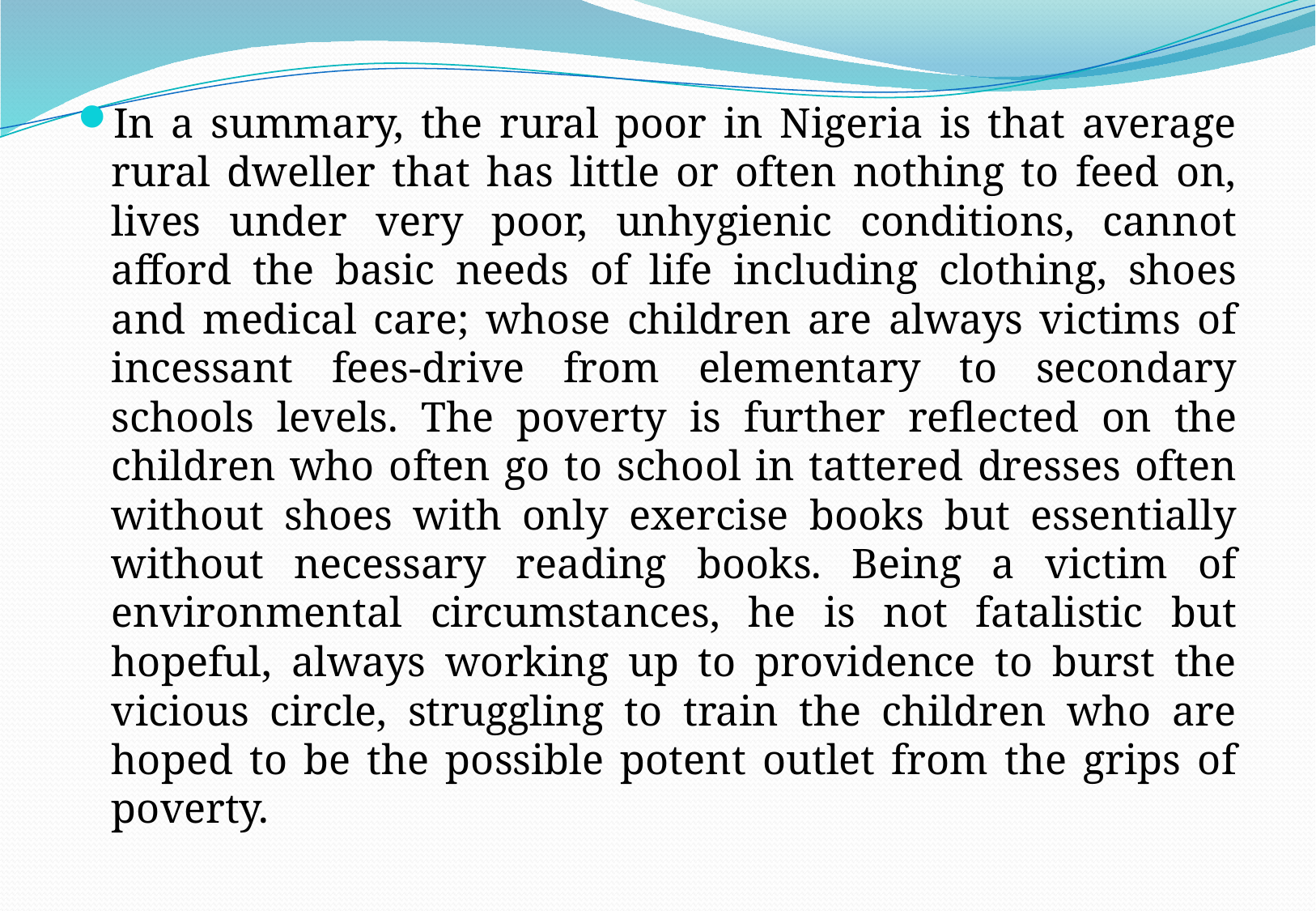

In a summary, the rural poor in Nigeria is that average rural dweller that has little or often nothing to feed on, lives under very poor, unhygienic conditions, cannot afford the basic needs of life including clothing, shoes and medical care; whose children are always victims of incessant fees-drive from elementary to secondary schools levels. The poverty is further reflected on the children who often go to school in tattered dresses often without shoes with only exercise books but essentially without necessary reading books. Being a victim of environmental circumstances, he is not fatalistic but hopeful, always working up to providence to burst the vicious circle, struggling to train the children who are hoped to be the possible potent outlet from the grips of poverty.